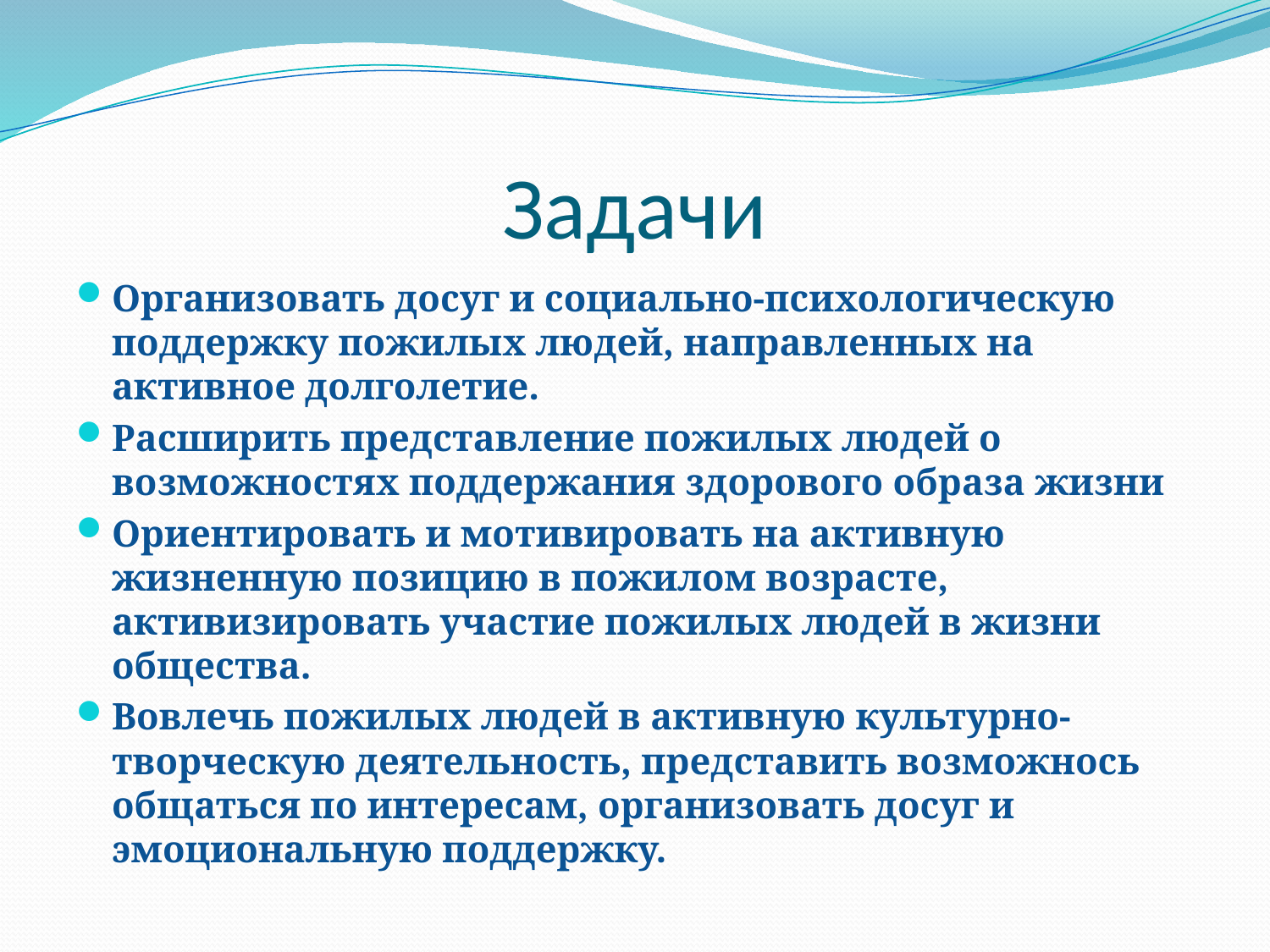

# Задачи
Организовать досуг и социально-психологическую поддержку пожилых людей, направленных на активное долголетие.
Расширить представление пожилых людей о возможностях поддержания здорового образа жизни
Ориентировать и мотивировать на активную жизненную позицию в пожилом возрасте, активизировать участие пожилых людей в жизни общества.
Вовлечь пожилых людей в активную культурно-творческую деятельность, представить возможнось общаться по интересам, организовать досуг и эмоциональную поддержку.